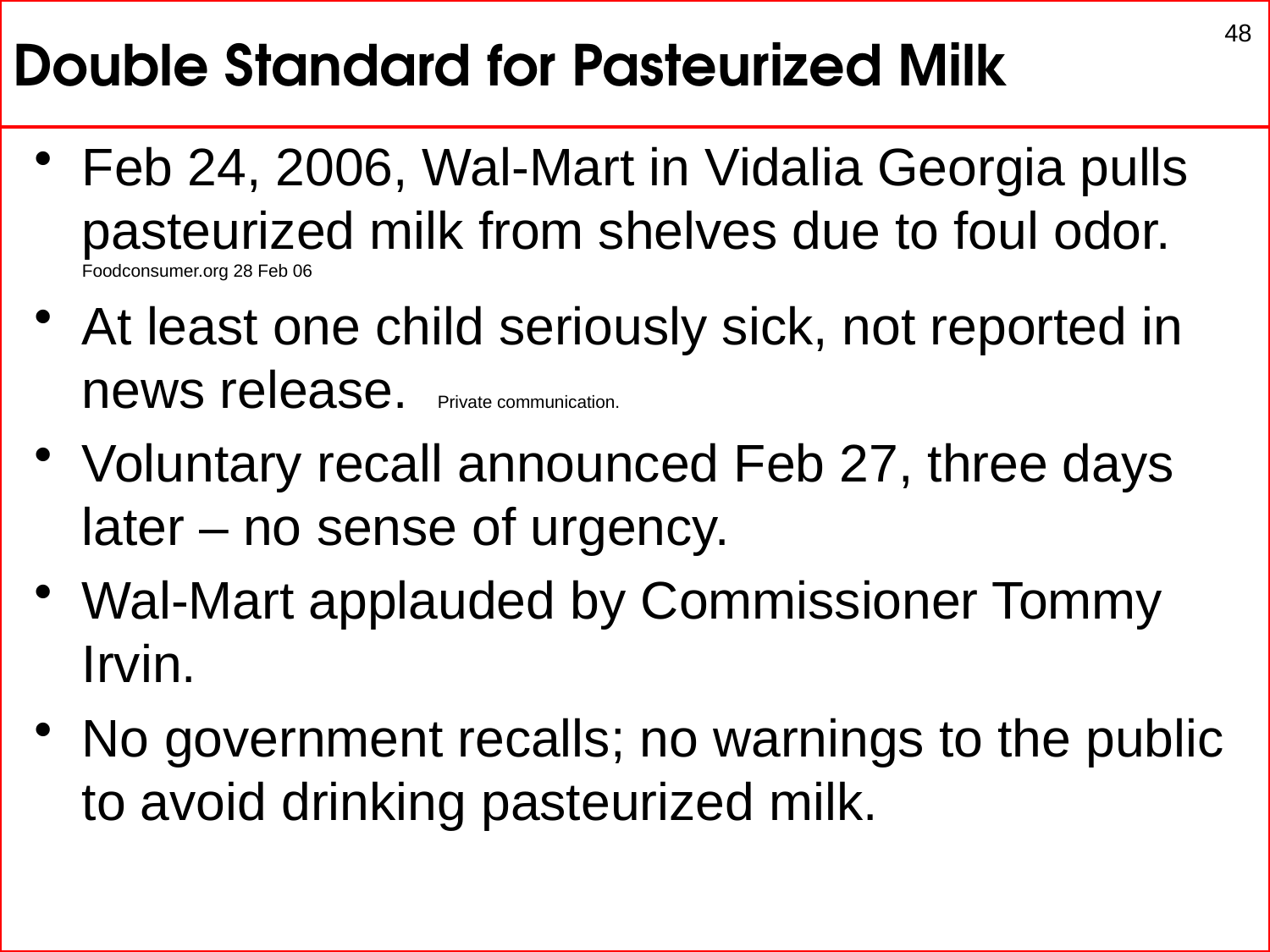

# Double Standard for Pasteurized Milk
48
Feb 24, 2006, Wal-Mart in Vidalia Georgia pulls pasteurized milk from shelves due to foul odor. Foodconsumer.org 28 Feb 06
At least one child seriously sick, not reported in news release.  Private communication.
Voluntary recall announced Feb 27, three days later – no sense of urgency.
Wal-Mart applauded by Commissioner Tommy Irvin.
No government recalls; no warnings to the public to avoid drinking pasteurized milk.